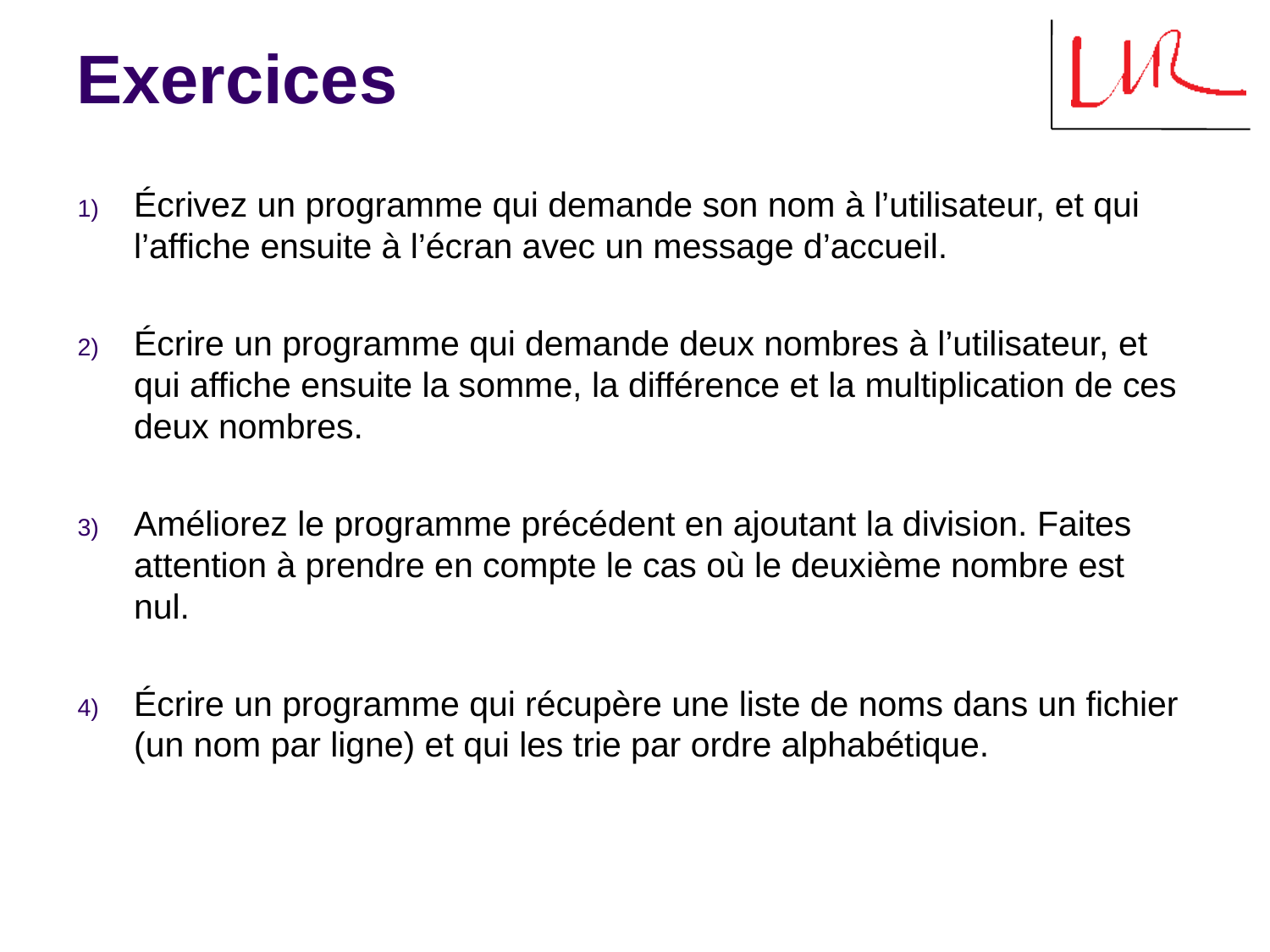

# Exercices
Écrivez un programme qui demande son nom à l’utilisateur, et qui l’affiche ensuite à l’écran avec un message d’accueil.

Écrire un programme qui demande deux nombres à l’utilisateur, et qui affiche ensuite la somme, la différence et la multiplication de ces deux nombres.

Améliorez le programme précédent en ajoutant la division. Faites attention à prendre en compte le cas où le deuxième nombre est nul.

Écrire un programme qui récupère une liste de noms dans un fichier (un nom par ligne) et qui les trie par ordre alphabétique.